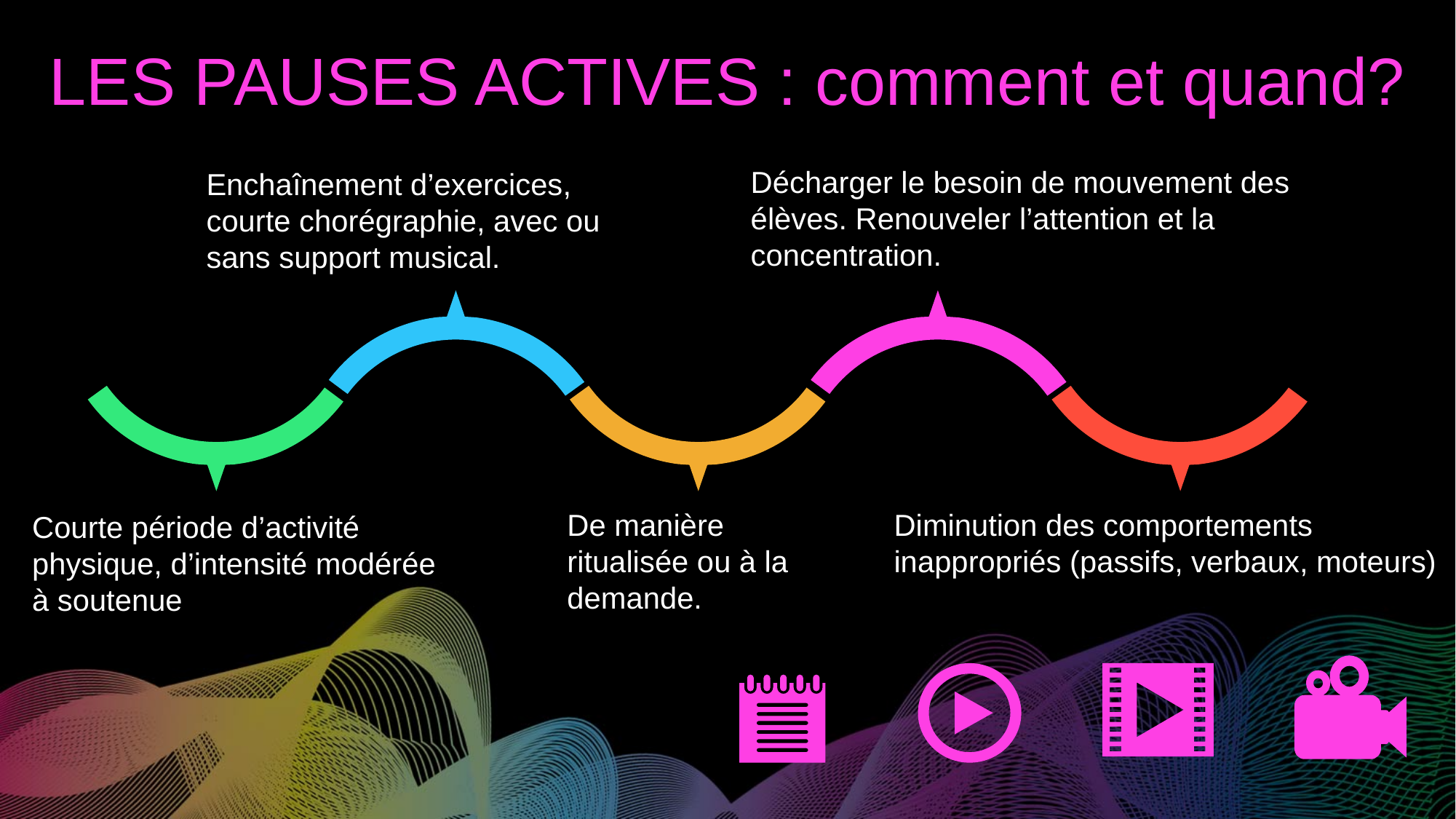

LES PAUSES ACTIVES : comment et quand?
Décharger le besoin de mouvement des élèves. Renouveler l’attention et la concentration.
Enchaînement d’exercices, courte chorégraphie, avec ou sans support musical.

De manière ritualisée ou à la demande.
Diminution des comportements inappropriés (passifs, verbaux, moteurs)
Courte période d’activité physique, d’intensité modérée à soutenue